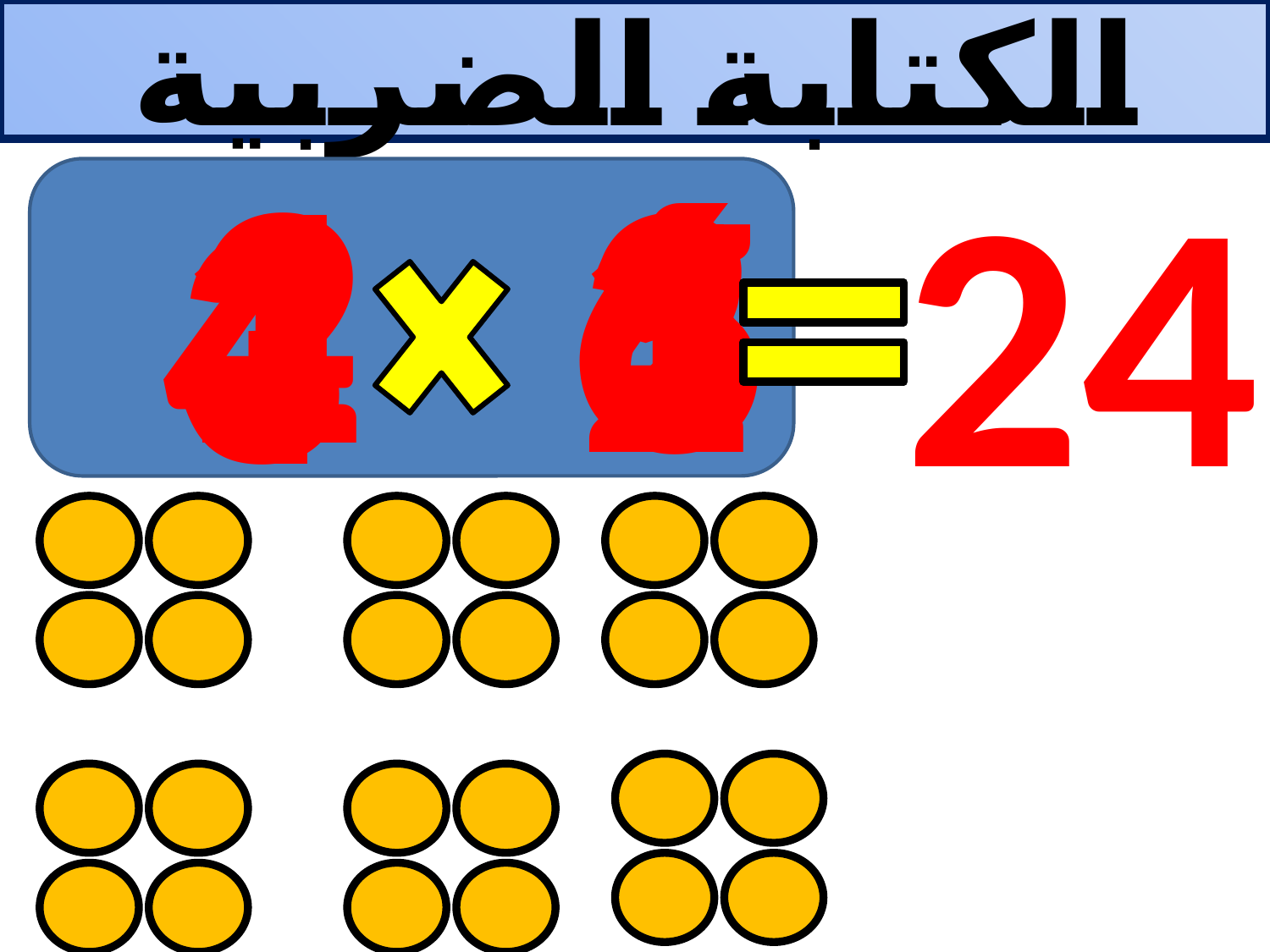

الكتابة الضربية
24

1
4
2
6
1
3
6

2
4
5
3
4